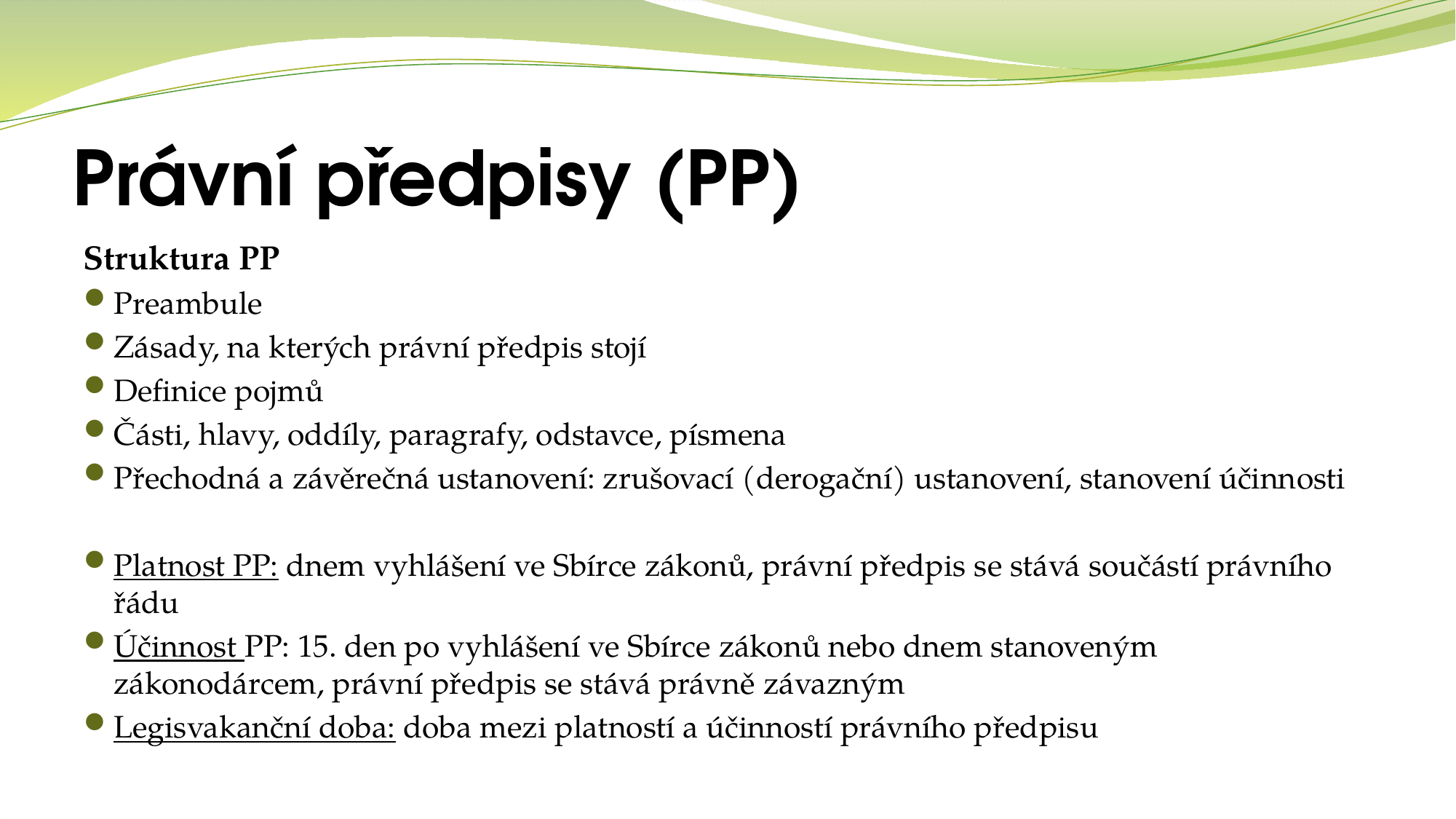

# Právní předpisy (PP)
Struktura PP
Preambule
Zásady, na kterých právní předpis stojí
Definice pojmů
Části, hlavy, oddíly, paragrafy, odstavce, písmena
Přechodná a závěrečná ustanovení: zrušovací (derogační) ustanovení, stanovení účinnosti

Platnost PP: dnem vyhlášení ve Sbírce zákonů, právní předpis se stává součástí právního řádu
Účinnost PP: 15. den po vyhlášení ve Sbírce zákonů nebo dnem stanoveným zákonodárcem, právní předpis se stává právně závazným
Legisvakanční doba: doba mezi platností a účinností právního předpisu